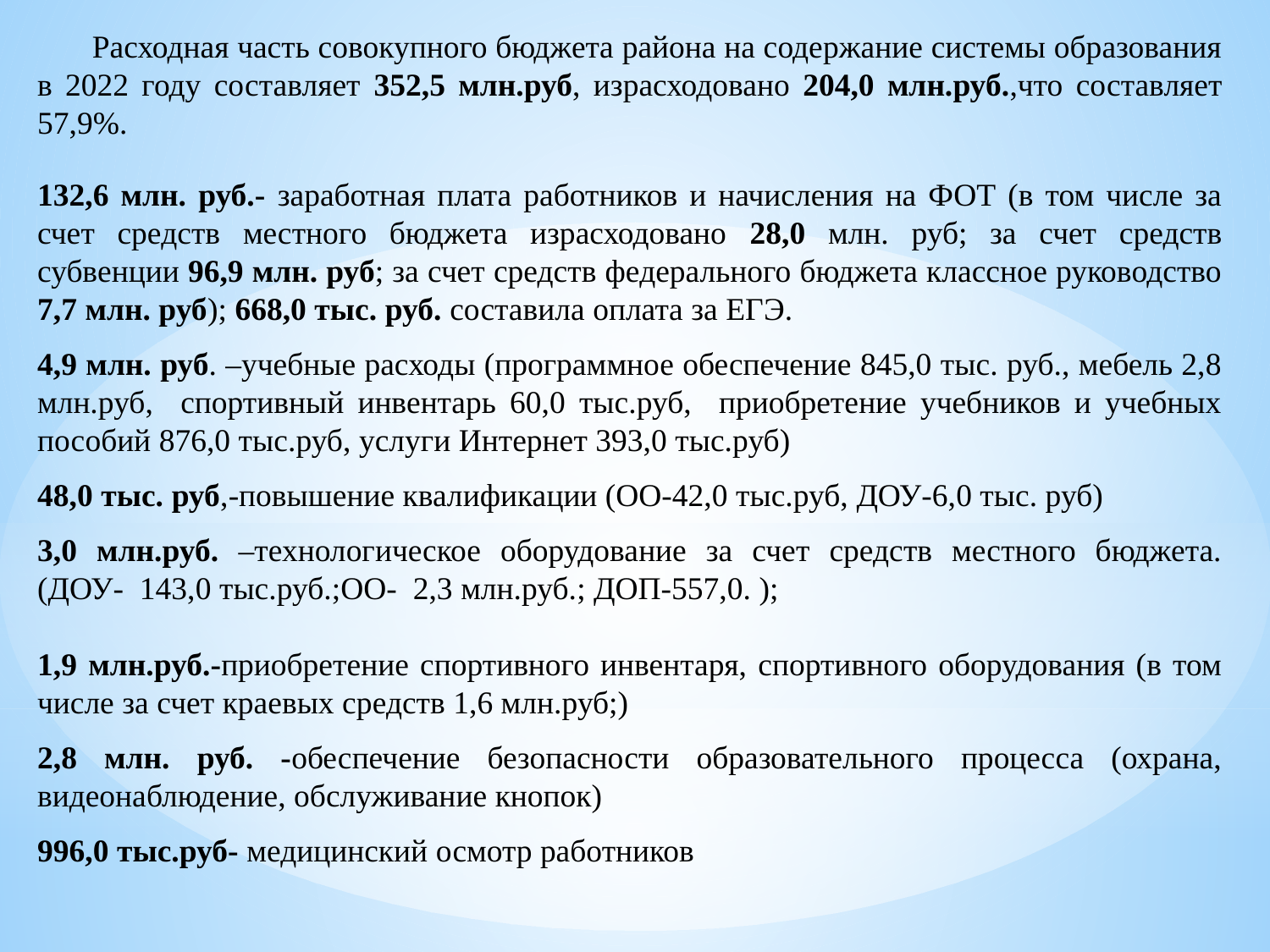

Расходная часть совокупного бюджета района на содержание системы образования в 2022 году составляет 352,5 млн.руб, израсходовано 204,0 млн.руб.,что составляет 57,9%.

132,6 млн. руб.- заработная плата работников и начисления на ФОТ (в том числе за счет средств местного бюджета израсходовано 28,0 млн. руб; за счет средств субвенции 96,9 млн. руб; за счет средств федерального бюджета классное руководство 7,7 млн. руб); 668,0 тыс. руб. составила оплата за ЕГЭ.

4,9 млн. руб. –учебные расходы (программное обеспечение 845,0 тыс. руб., мебель 2,8 млн.руб,  спортивный инвентарь 60,0 тыс.руб,  приобретение учебников и учебных пособий 876,0 тыс.руб, услуги Интернет 393,0 тыс.руб)

48,0 тыс. руб,-повышение квалификации (ОО-42,0 тыс.руб, ДОУ-6,0 тыс. руб)

3,0 млн.руб. –технологическое оборудование за счет средств местного бюджета. (ДОУ-  143,0 тыс.руб.;ОО-  2,3 млн.руб.; ДОП-557,0. );

1,9 млн.руб.-приобретение спортивного инвентаря, спортивного оборудования (в том числе за счет краевых средств 1,6 млн.руб;)

2,8 млн. руб. -обеспечение безопасности образовательного процесса (охрана, видеонаблюдение, обслуживание кнопок)

996,0 тыс.руб- медицинский осмотр работников